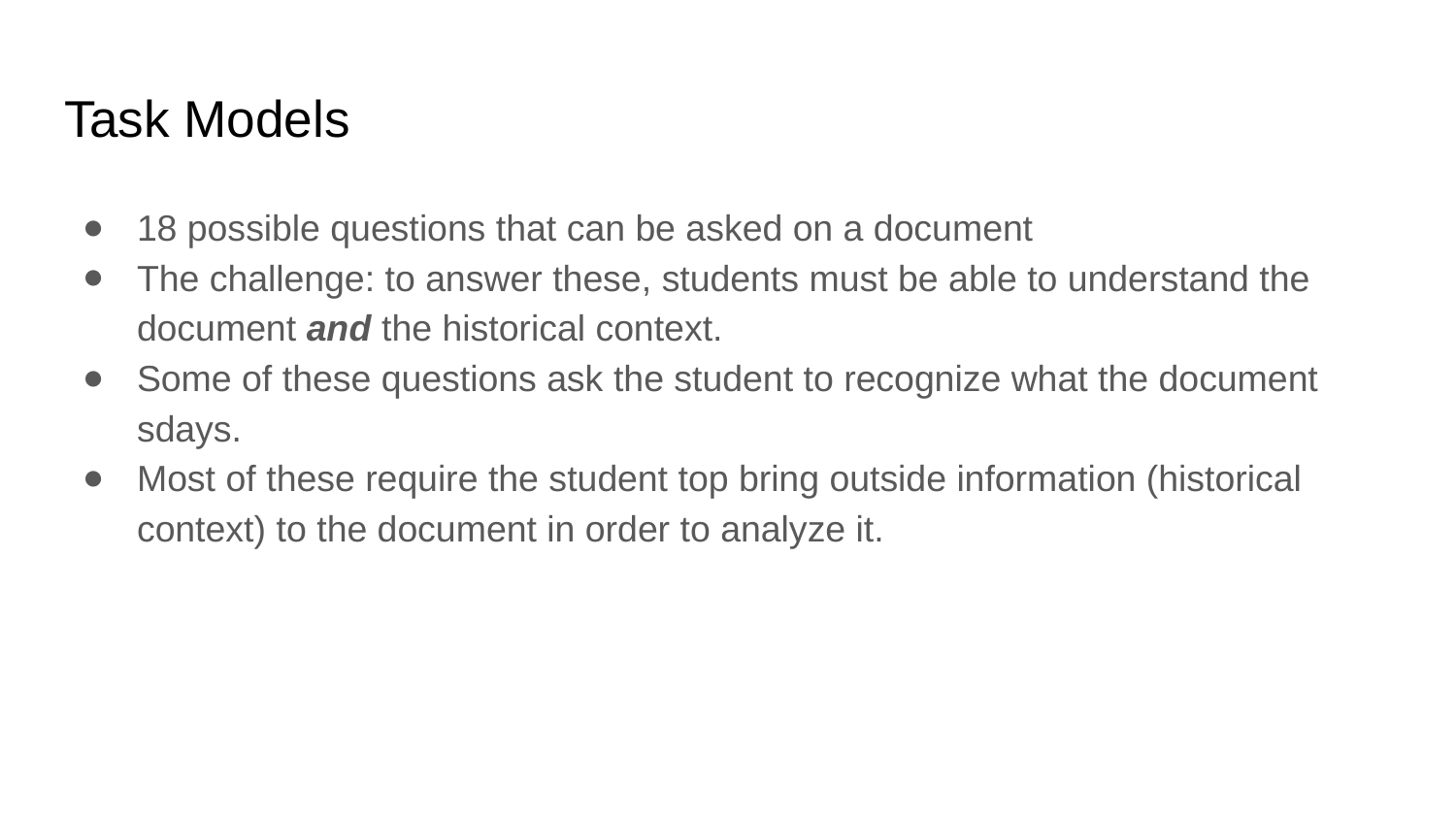

# Task Models
18 possible questions that can be asked on a document
The challenge: to answer these, students must be able to understand the document and the historical context.
Some of these questions ask the student to recognize what the document sdays.
Most of these require the student top bring outside information (historical context) to the document in order to analyze it.